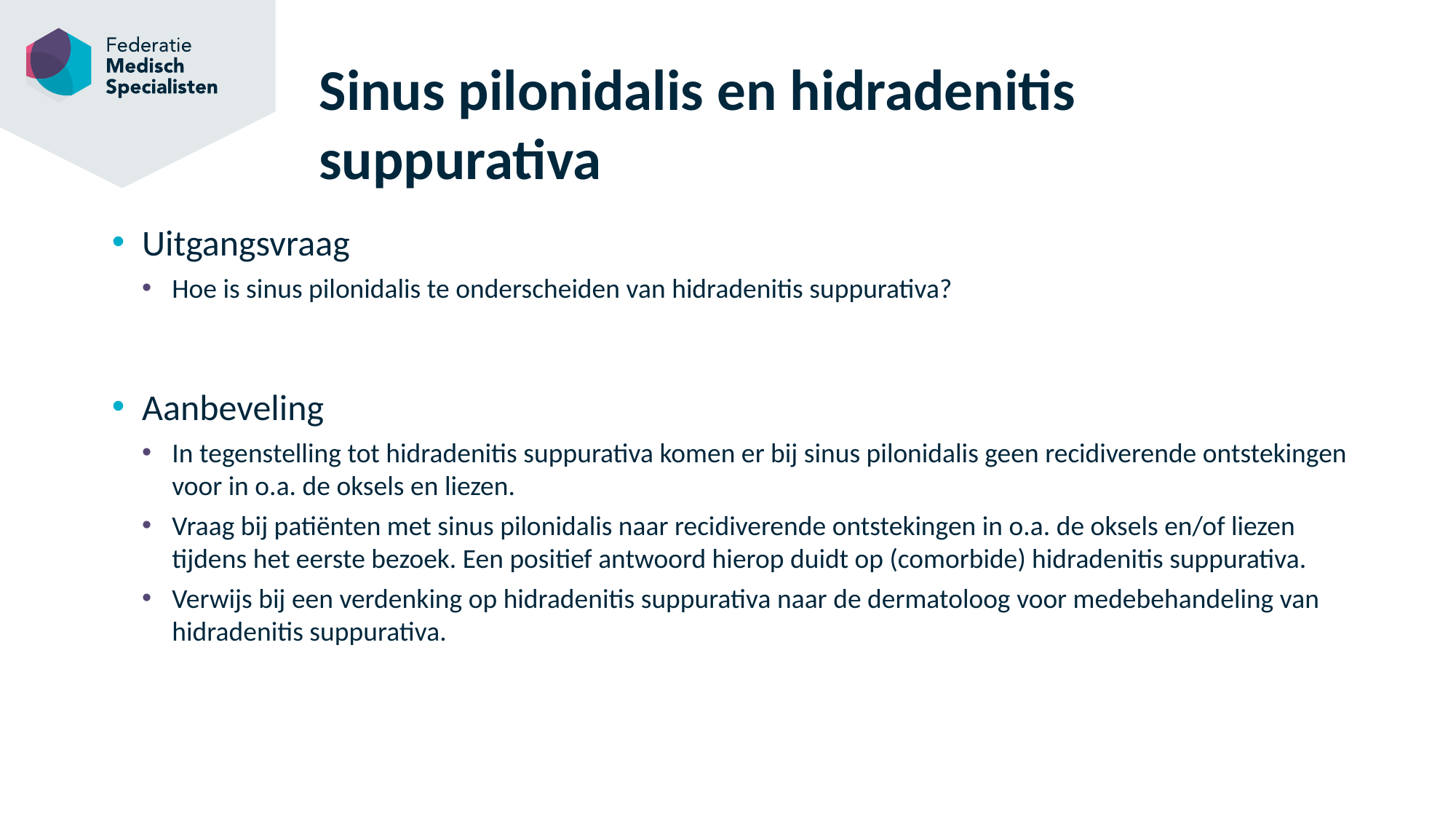

# Sinus pilonidalis en hidradenitis suppurativa
Uitgangsvraag
Hoe is sinus pilonidalis te onderscheiden van hidradenitis suppurativa?

Aanbeveling
In tegenstelling tot hidradenitis suppurativa komen er bij sinus pilonidalis geen recidiverende ontstekingen voor in o.a. de oksels en liezen.
Vraag bij patiënten met sinus pilonidalis naar recidiverende ontstekingen in o.a. de oksels en/of liezen tijdens het eerste bezoek. Een positief antwoord hierop duidt op (comorbide) hidradenitis suppurativa.
Verwijs bij een verdenking op hidradenitis suppurativa naar de dermatoloog voor medebehandeling van hidradenitis suppurativa.